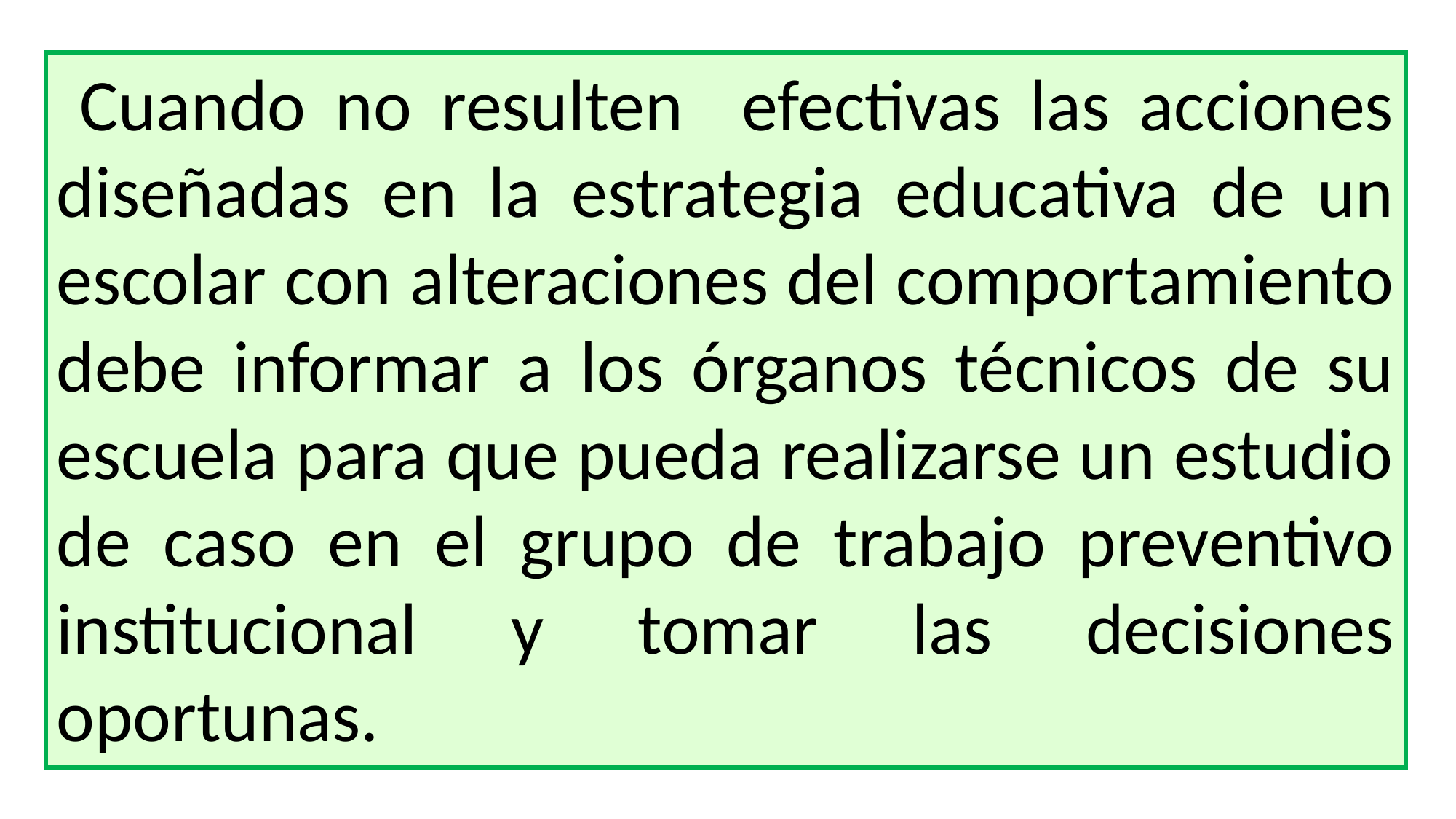

Cuando no resulten  efectivas las acciones diseñadas en la estrategia educativa de un escolar con alteraciones del comportamiento debe informar a los órganos técnicos de su escuela para que pueda realizarse un estudio de caso en el grupo de trabajo preventivo institucional y tomar las decisiones oportunas.
.